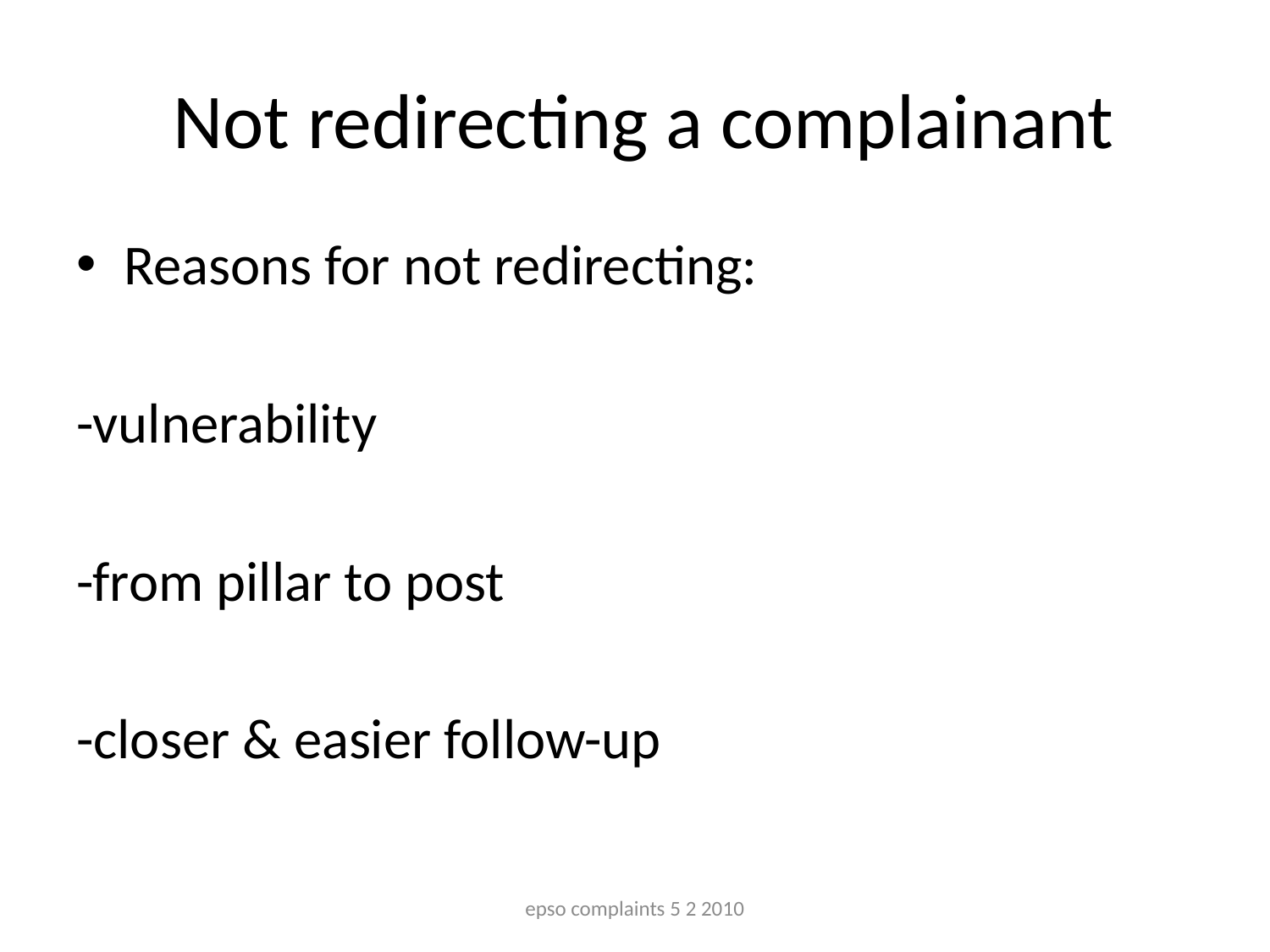

# Not redirecting a complainant
Reasons for not redirecting:

-vulnerability

-from pillar to post

-closer & easier follow-up
epso complaints 5 2 2010